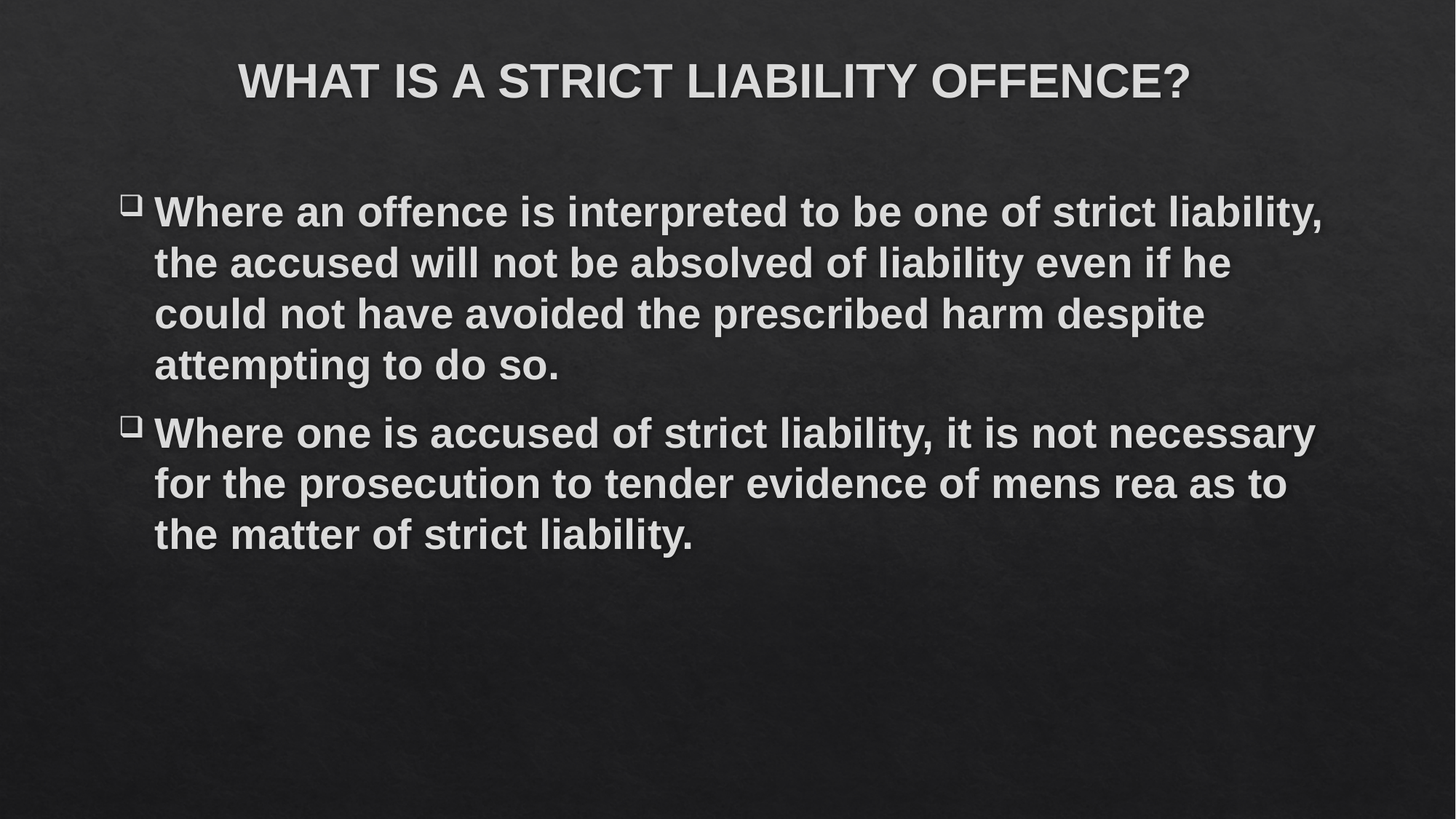

# WHAT IS A STRICT LIABILITY OFFENCE?
Where an offence is interpreted to be one of strict liability, the accused will not be absolved of liability even if he could not have avoided the prescribed harm despite attempting to do so.
Where one is accused of strict liability, it is not necessary for the prosecution to tender evidence of mens rea as to the matter of strict liability.